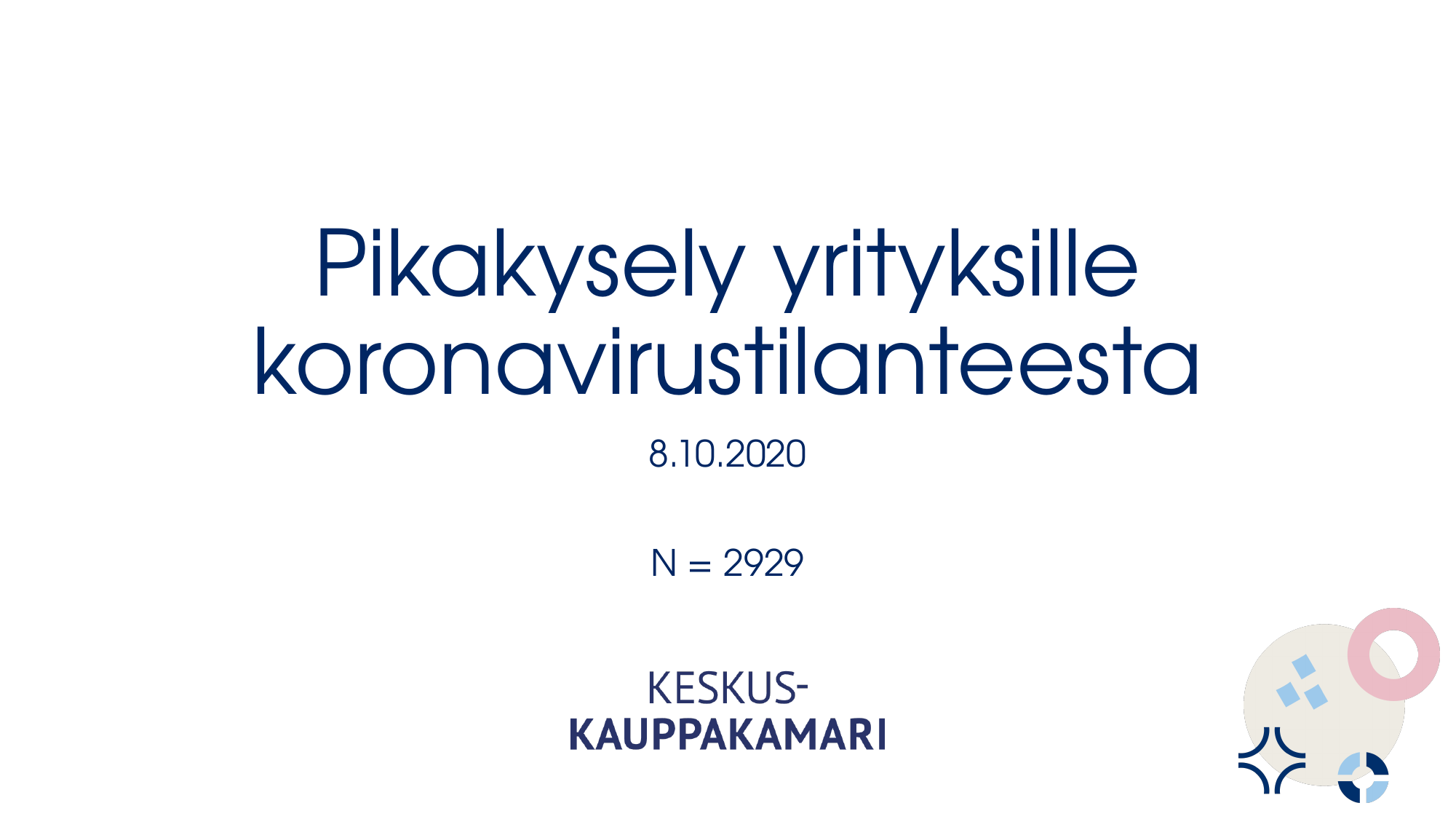

# Pikakysely yrityksille koronavirustilanteesta
8.10.2020

N = 2929